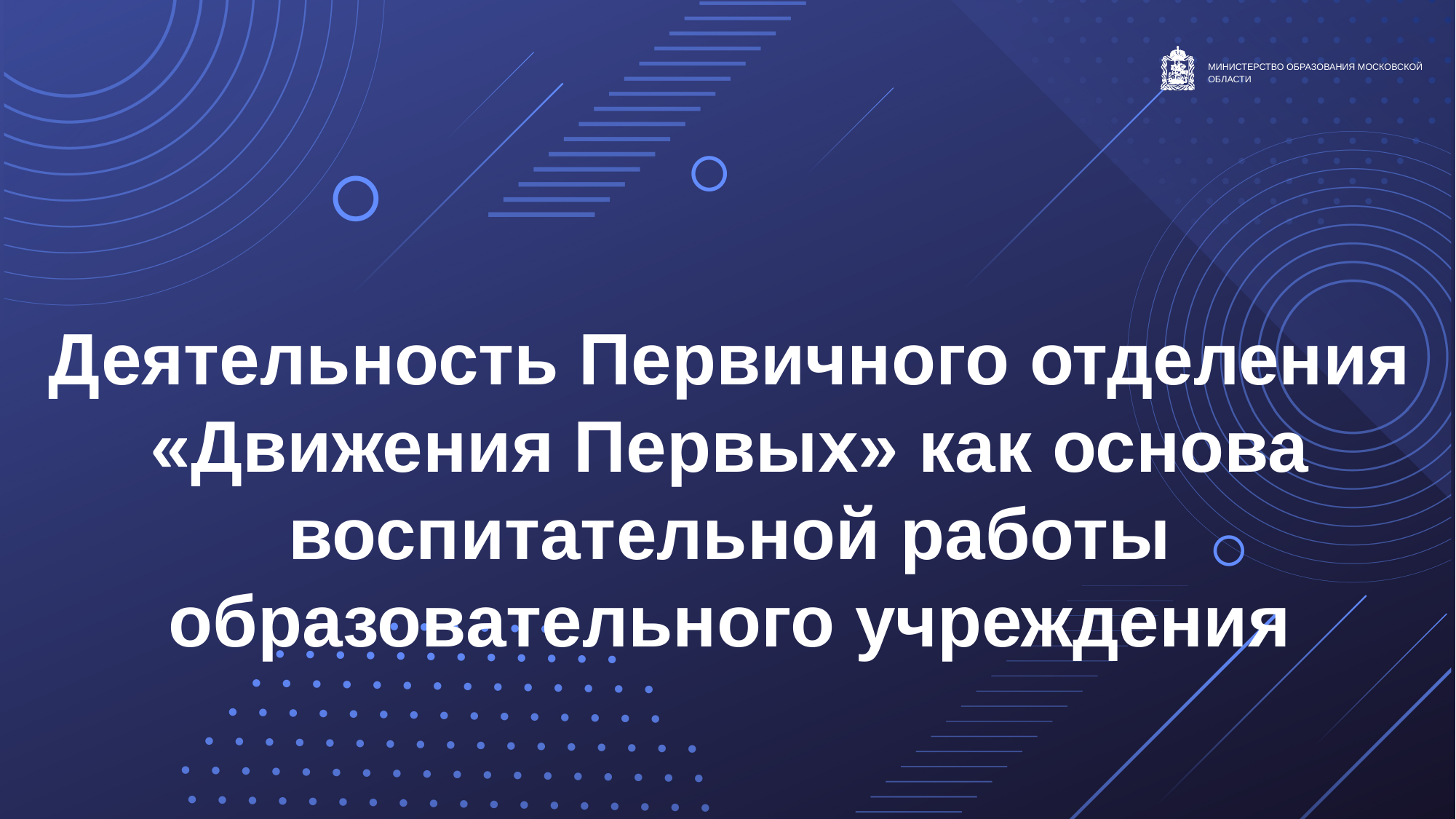

Деятельность Первичного отделения «Движения Первых» как основа воспитательной работы образовательного учреждения